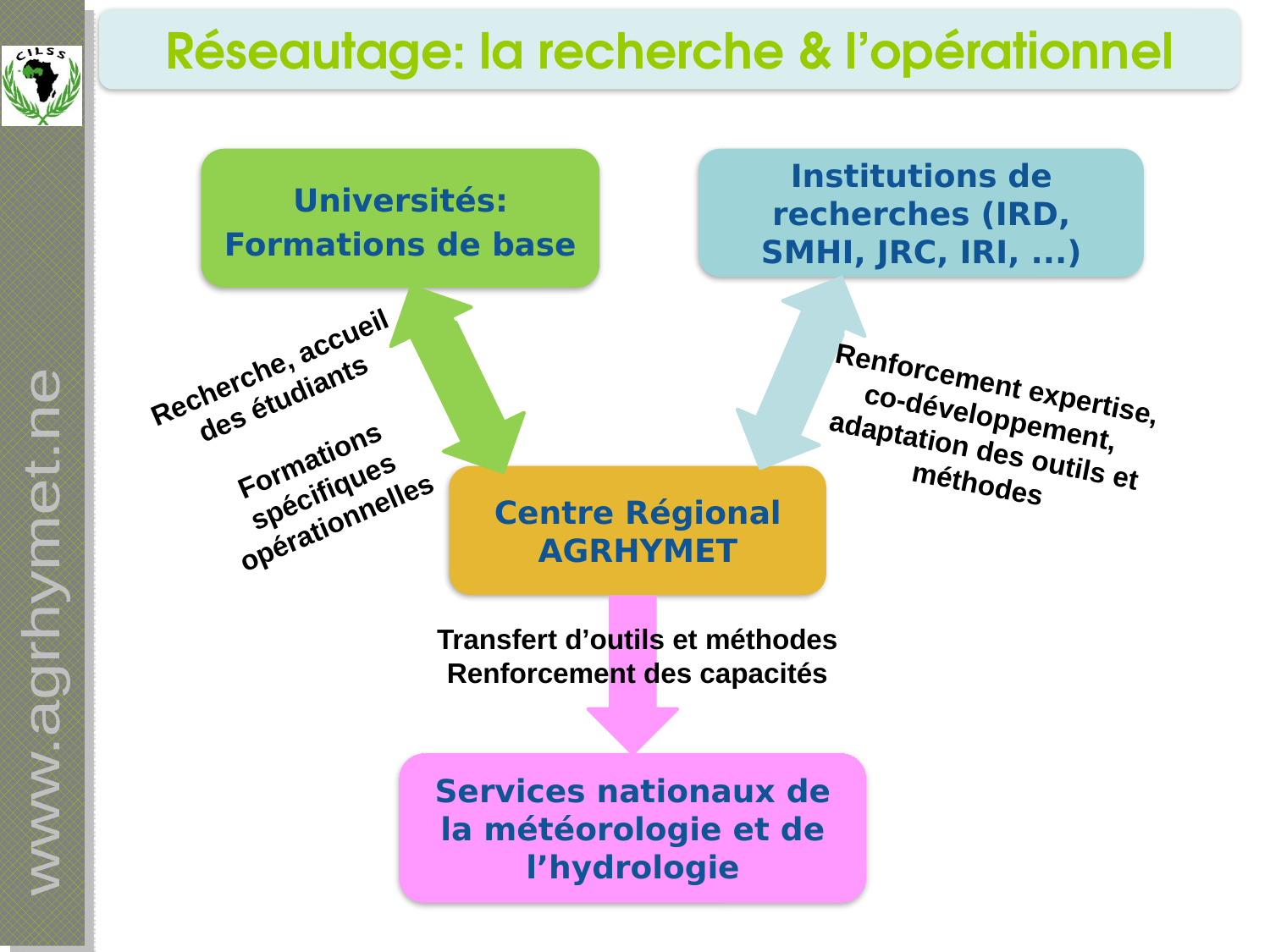

Réseautage: la recherche & l’opérationnel
Universités:
Formations de base
Institutions de recherches (IRD, SMHI, JRC, IRI, ...)

Recherche, accueil des étudiants

Formations spécifiques opérationnelles
Renforcement expertise, co-développement, adaptation des outils et méthodes
Centre Régional AGRHYMET

Transfert d’outils et méthodes
Renforcement des capacités
Services nationaux de la météorologie et de l’hydrologie